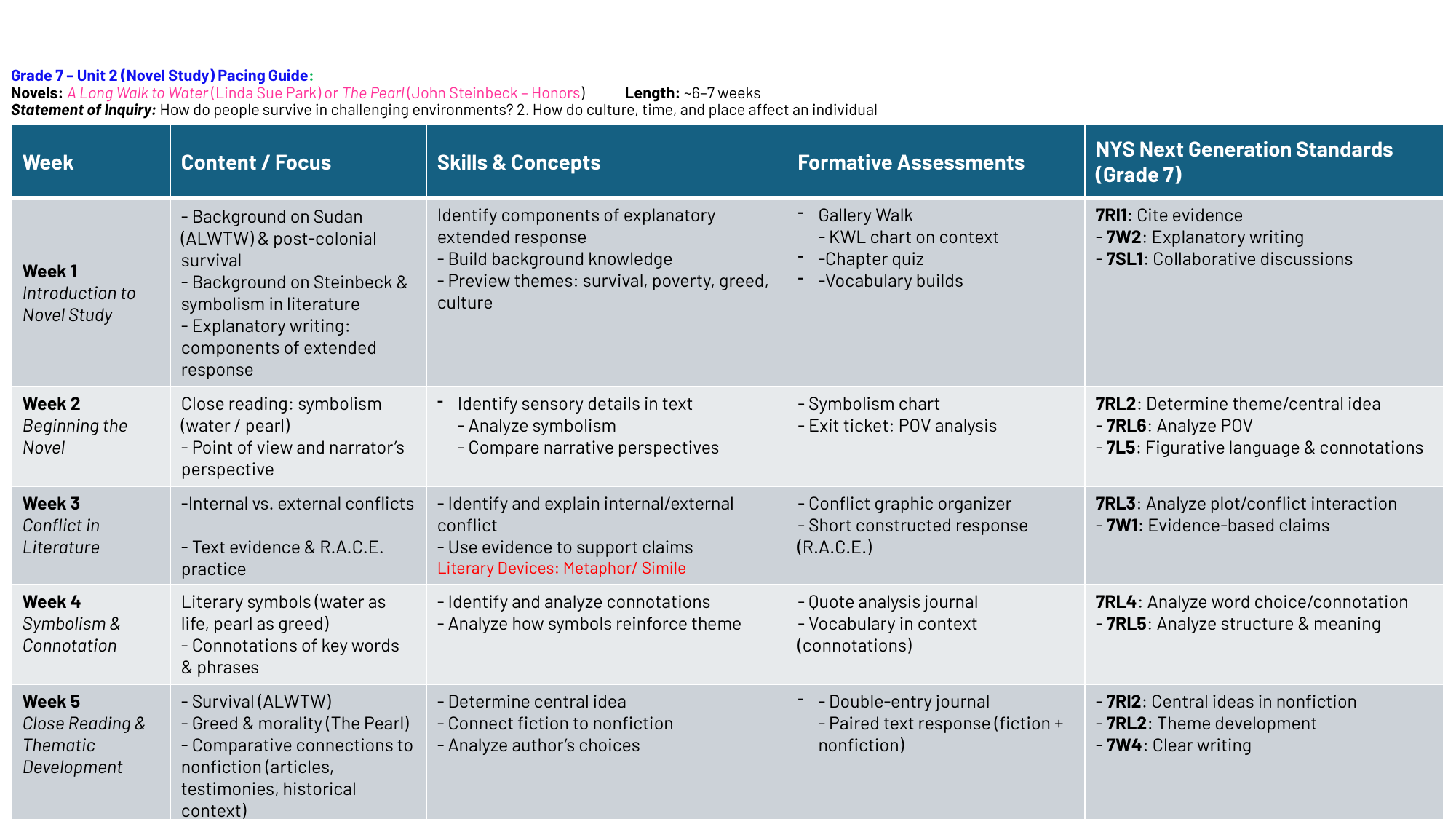

# Grade 7 – Unit 2 (Novel Study) Pacing Guide: Novels: A Long Walk to Water (Linda Sue Park) or The Pearl (John Steinbeck – Honors)             Length: ~6–7 weeks Statement of Inquiry: How do people survive in challenging environments? 2. How do culture, time, and place affect an individual
| Week | Content / Focus | Skills & Concepts | Formative Assessments | NYS Next Generation Standards (Grade 7) |
| --- | --- | --- | --- | --- |
| Week 1 Introduction to Novel Study | - Background on Sudan (ALWTW) & post-colonial survival - Background on Steinbeck & symbolism in literature - Explanatory writing: components of extended response | Identify components of explanatory extended response - Build background knowledge - Preview themes: survival, poverty, greed, culture | Gallery Walk - KWL chart on context -Chapter quiz -Vocabulary builds | 7RI1: Cite evidence - 7W2: Explanatory writing - 7SL1: Collaborative discussions |
| Week 2 Beginning the Novel | Close reading: symbolism (water / pearl) - Point of view and narrator’s perspective | Identify sensory details in text - Analyze symbolism - Compare narrative perspectives | - Symbolism chart - Exit ticket: POV analysis | 7RL2: Determine theme/central idea - 7RL6: Analyze POV - 7L5: Figurative language & connotations |
| Week 3 Conflict in Literature | -Internal vs. external conflicts - Text evidence & R.A.C.E. practice | - Identify and explain internal/external conflict - Use evidence to support claims Literary Devices: Metaphor/ Simile | - Conflict graphic organizer - Short constructed response (R.A.C.E.) | 7RL3: Analyze plot/conflict interaction - 7W1: Evidence-based claims |
| Week 4 Symbolism & Connotation | Literary symbols (water as life, pearl as greed) - Connotations of key words & phrases | - Identify and analyze connotations - Analyze how symbols reinforce theme | - Quote analysis journal - Vocabulary in context (connotations) | 7RL4: Analyze word choice/connotation - 7RL5: Analyze structure & meaning |
| Week 5 Close Reading & Thematic Development | - Survival (ALWTW) - Greed & morality (The Pearl) - Comparative connections to nonfiction (articles, testimonies, historical context) | - Determine central idea - Connect fiction to nonfiction - Analyze author’s choices | - Double-entry journal - Paired text response (fiction + nonfiction) | - 7RI2: Central ideas in nonfiction - 7RL2: Theme development - 7W4: Clear writing |